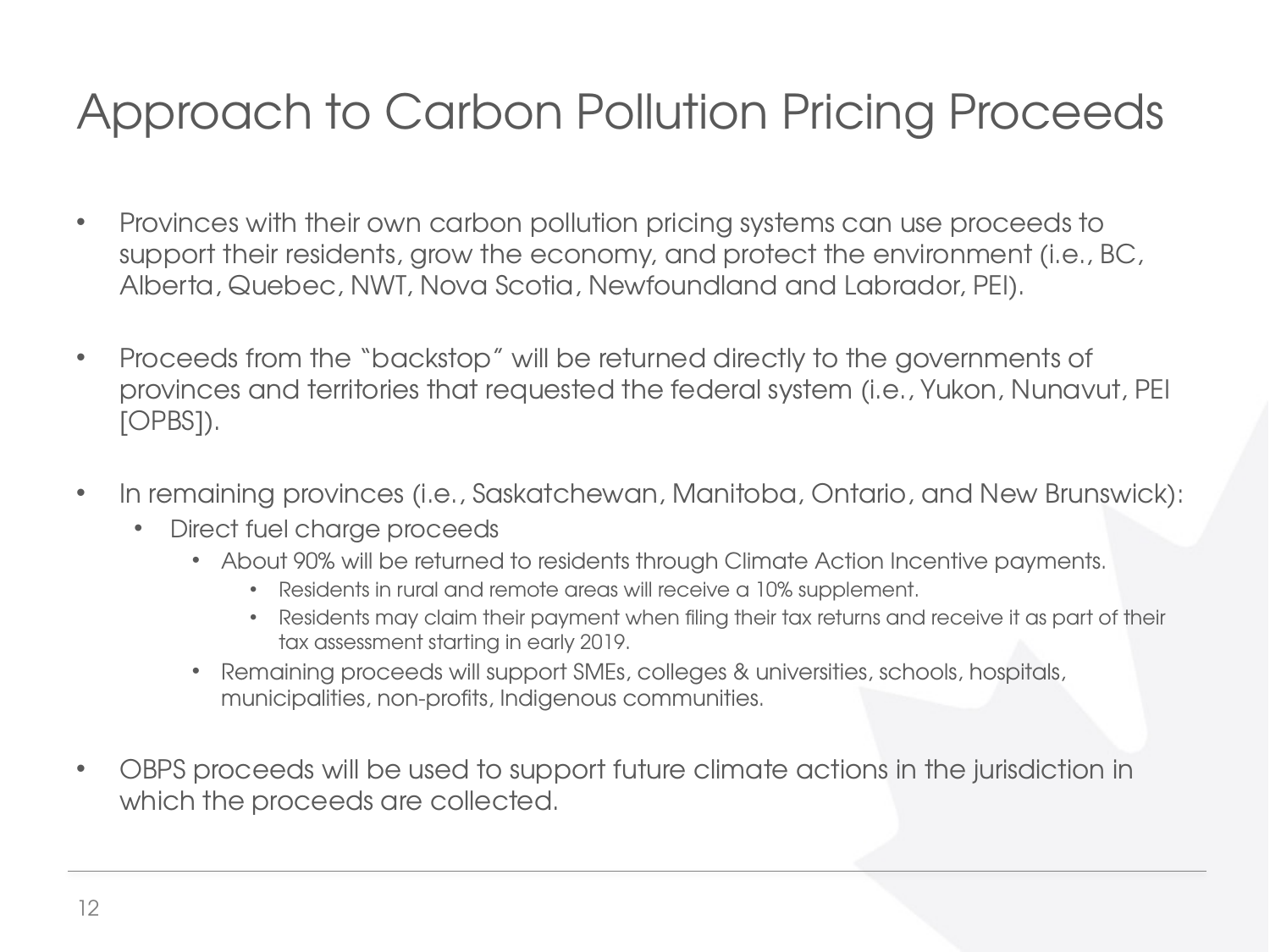

# Approach to Carbon Pollution Pricing Proceeds
Provinces with their own carbon pollution pricing systems can use proceeds to support their residents, grow the economy, and protect the environment (i.e., BC, Alberta, Quebec, NWT, Nova Scotia, Newfoundland and Labrador, PEI).

Proceeds from the “backstop” will be returned directly to the governments of provinces and territories that requested the federal system (i.e., Yukon, Nunavut, PEI [OPBS]).

In remaining provinces (i.e., Saskatchewan, Manitoba, Ontario, and New Brunswick):
Direct fuel charge proceeds
About 90% will be returned to residents through Climate Action Incentive payments.
Residents in rural and remote areas will receive a 10% supplement.
Residents may claim their payment when filing their tax returns and receive it as part of their tax assessment starting in early 2019.
Remaining proceeds will support SMEs, colleges & universities, schools, hospitals, municipalities, non-profits, Indigenous communities.

OBPS proceeds will be used to support future climate actions in the jurisdiction in which the proceeds are collected.

12